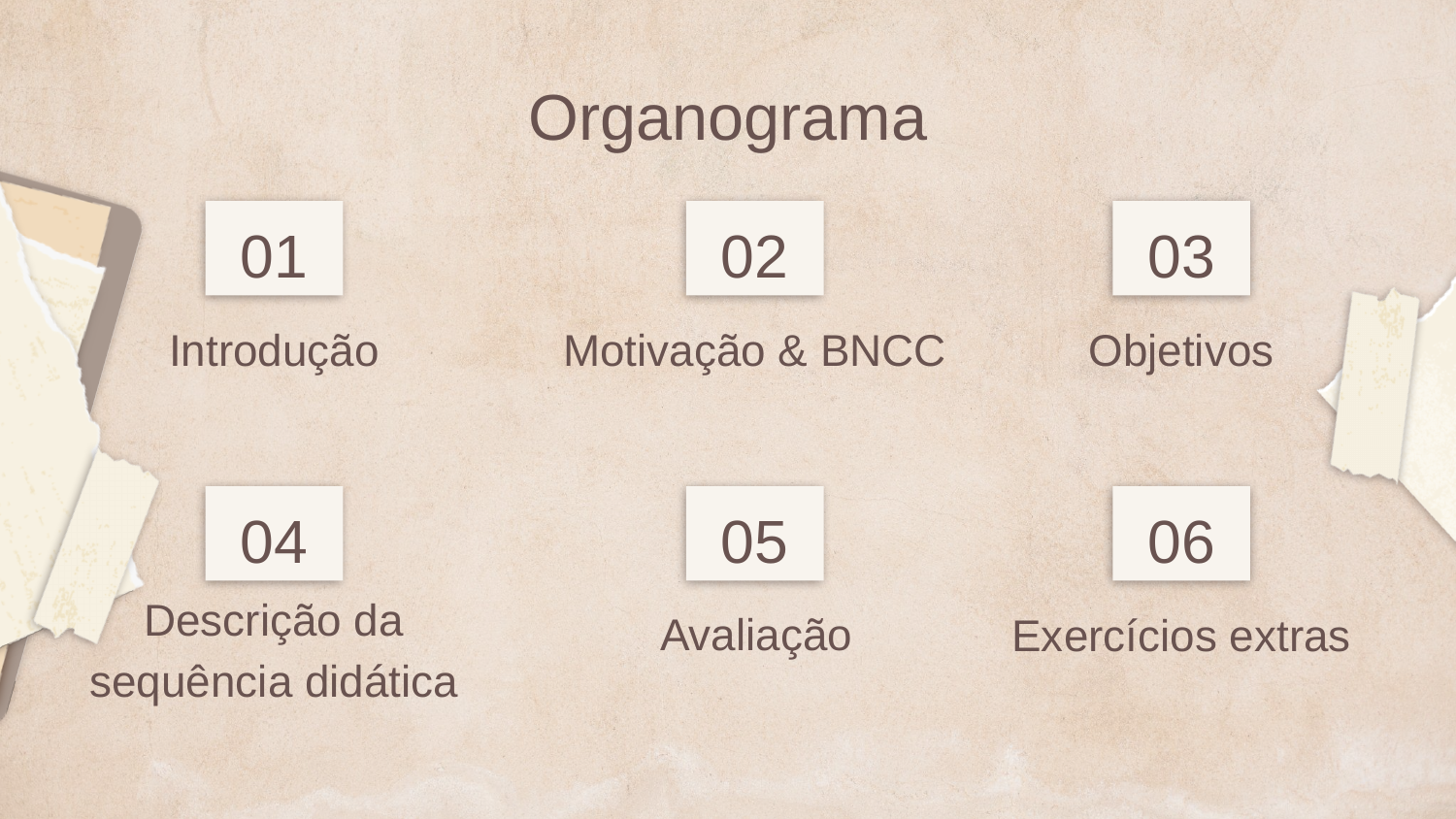

Organograma
# 01
02
03
Introdução
Motivação & BNCC
Objetivos
04
05
06
Exercícios extras
Descrição da sequência didática
Avaliação